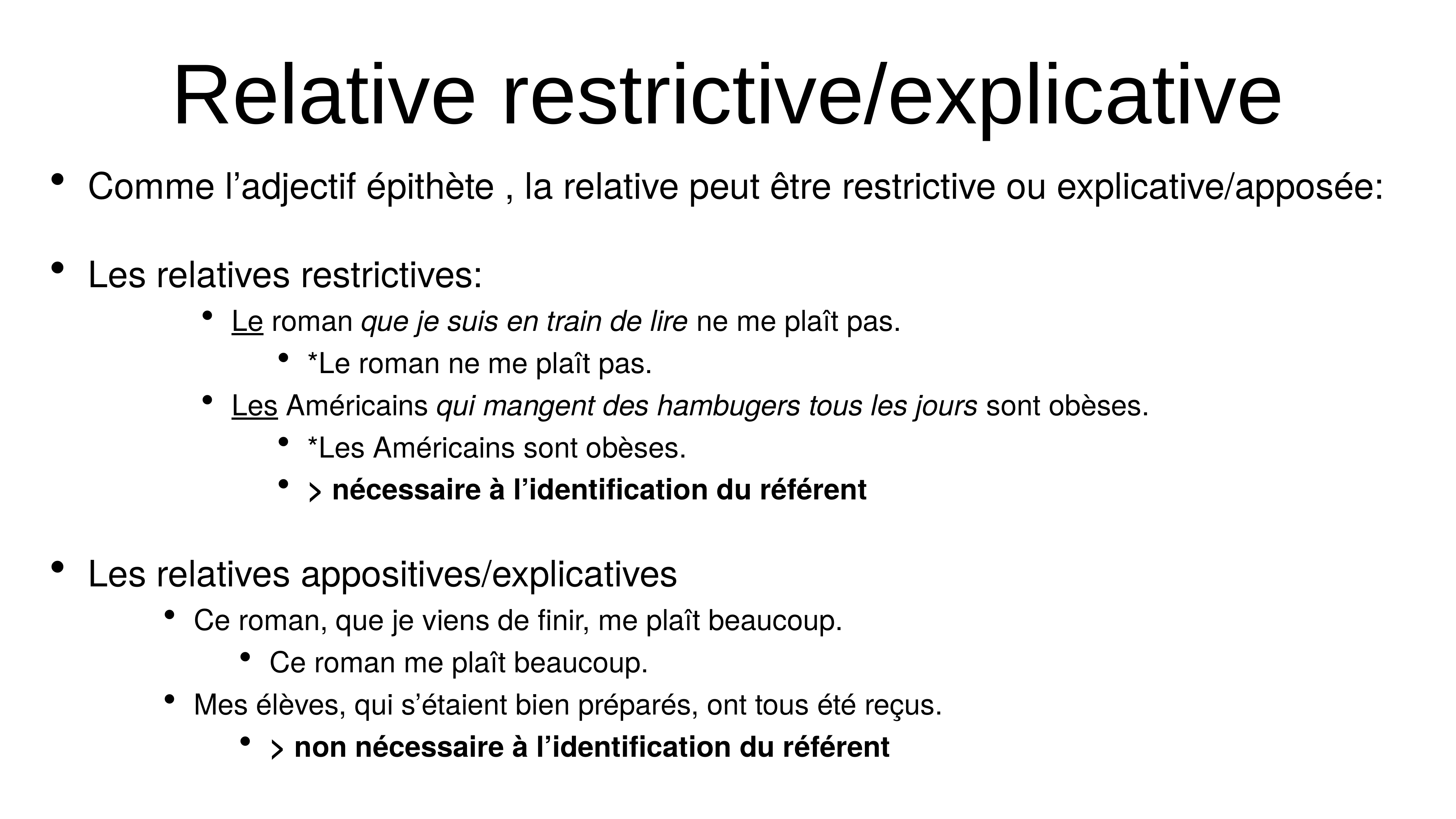

# Relative restrictive/explicative
Comme l’adjectif épithète , la relative peut être restrictive ou explicative/apposée:
Les relatives restrictives:
Le roman que je suis en train de lire ne me plaît pas.
*Le roman ne me plaît pas.
Les Américains qui mangent des hambugers tous les jours sont obèses.
*Les Américains sont obèses.
> nécessaire à l’identification du référent
Les relatives appositives/explicatives
Ce roman, que je viens de finir, me plaît beaucoup.
Ce roman me plaît beaucoup.
Mes élèves, qui s’étaient bien préparés, ont tous été reçus.
> non nécessaire à l’identification du référent